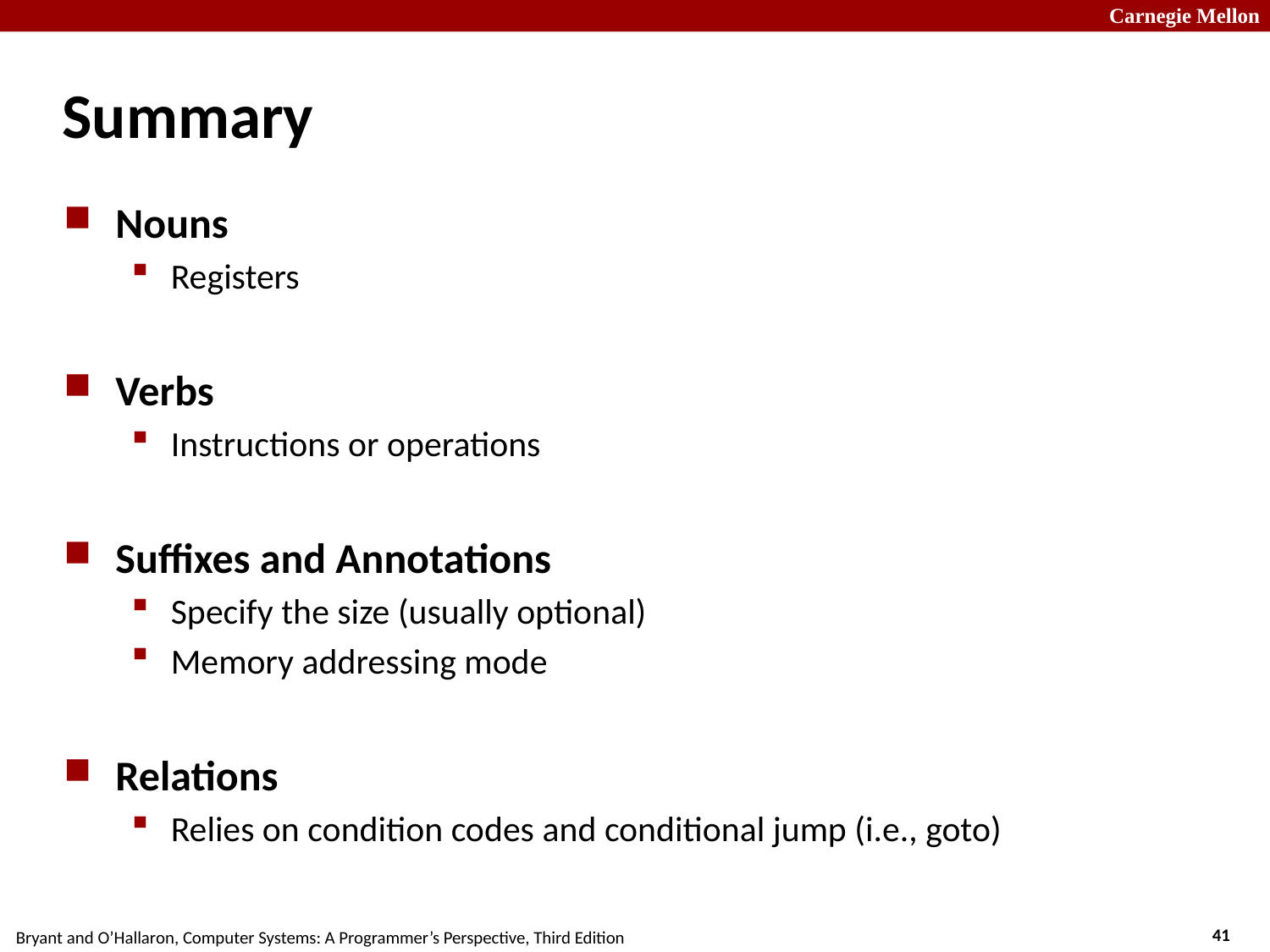

# Summary
Nouns
Registers

Verbs
Instructions or operations

Suffixes and Annotations
Specify the size (usually optional)
Memory addressing mode

Relations
Relies on condition codes and conditional jump (i.e., goto)